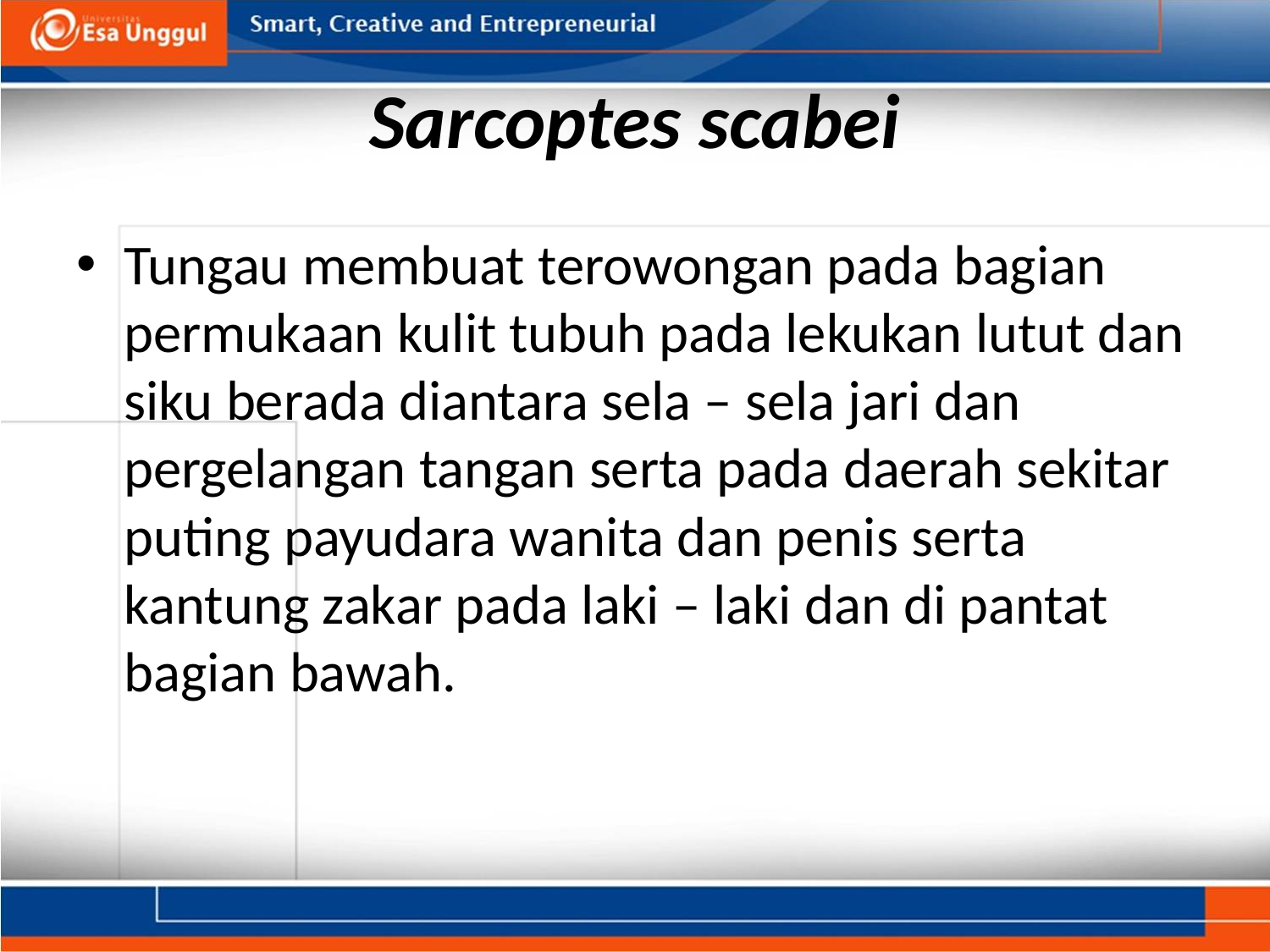

# Sarcoptes scabei
Tungau membuat terowongan pada bagian permukaan kulit tubuh pada lekukan lutut dan siku berada diantara sela – sela jari dan pergelangan tangan serta pada daerah sekitar puting payudara wanita dan penis serta kantung zakar pada laki – laki dan di pantat bagian bawah.